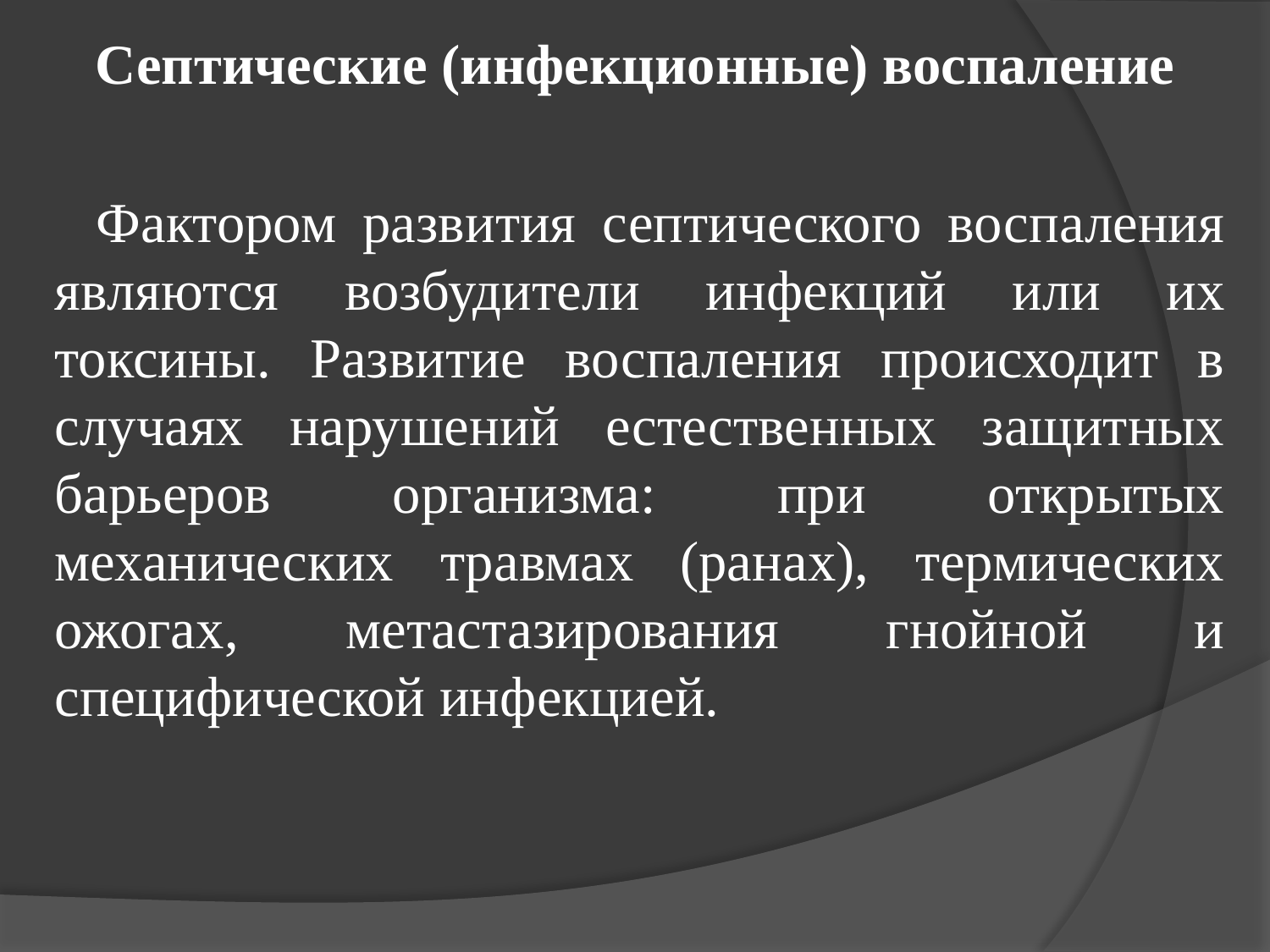

Септические (инфекционные) воспаление

Фактором развития септического воспаления являются возбудители инфекций или их токсины. Развитие воспаления происходит в случаях нарушений естественных защитных барьеров организма: при открытых механических травмах (ранах), термических ожогах, метастазирования гнойной и специфической инфекцией.